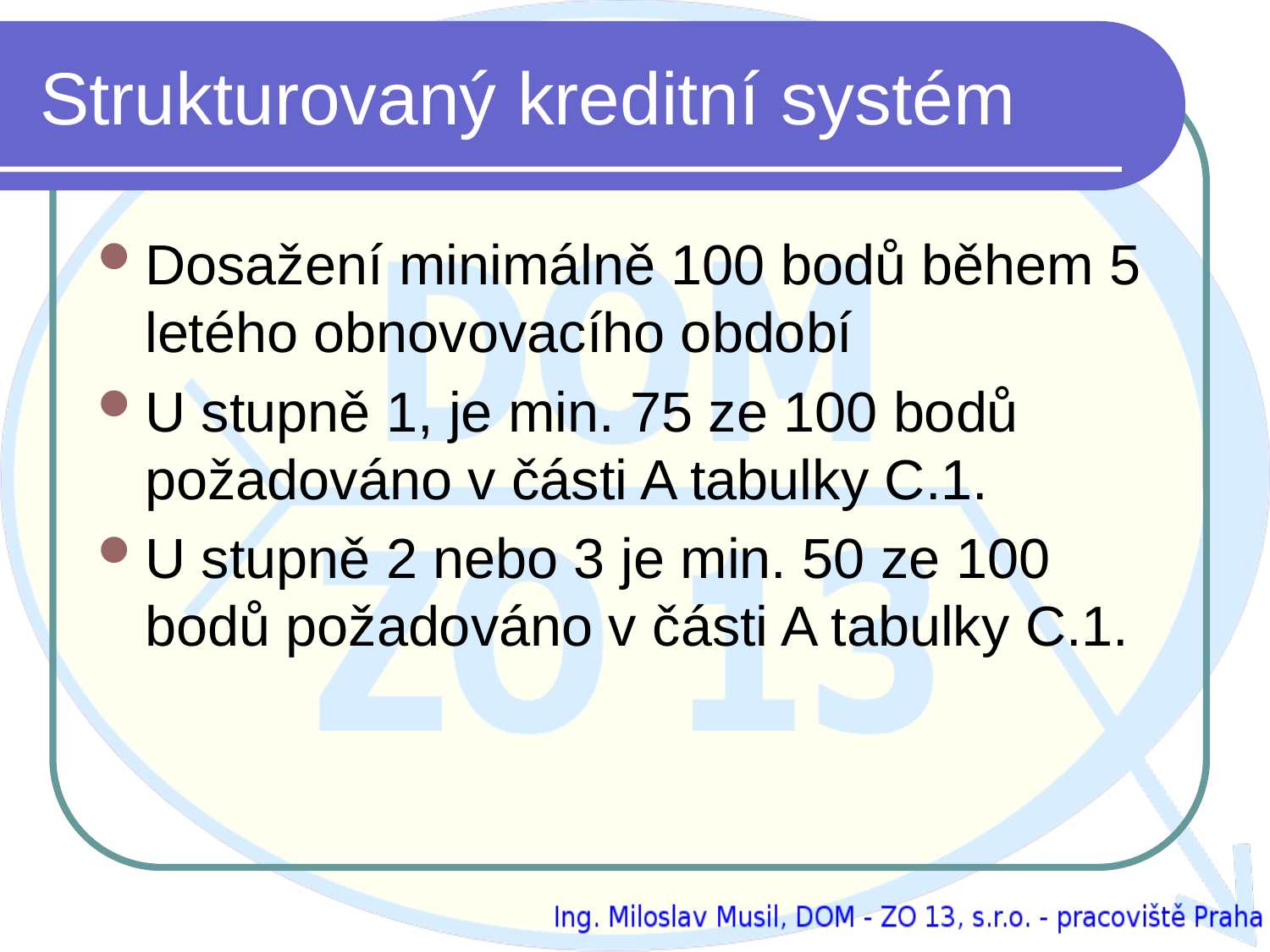

# Strukturovaný kreditní systém
Dosažení minimálně 100 bodů během 5 letého obnovovacího období
U stupně 1, je min. 75 ze 100 bodů požadováno v části A tabulky C.1.
U stupně 2 nebo 3 je min. 50 ze 100 bodů požadováno v části A tabulky C.1.